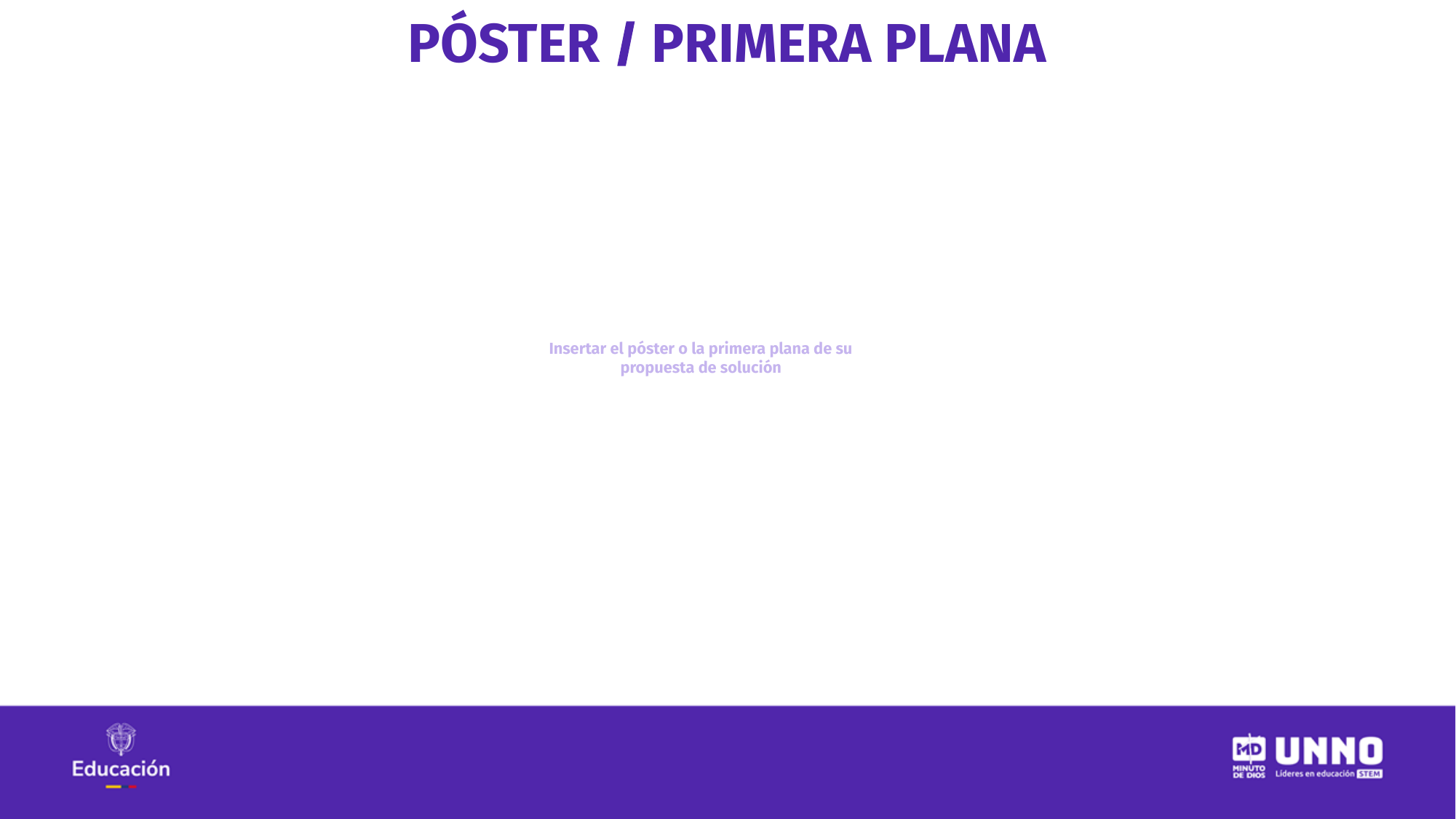

PÓSTER / PRIMERA PLANA
Insertar el póster o la primera plana de su propuesta de solución